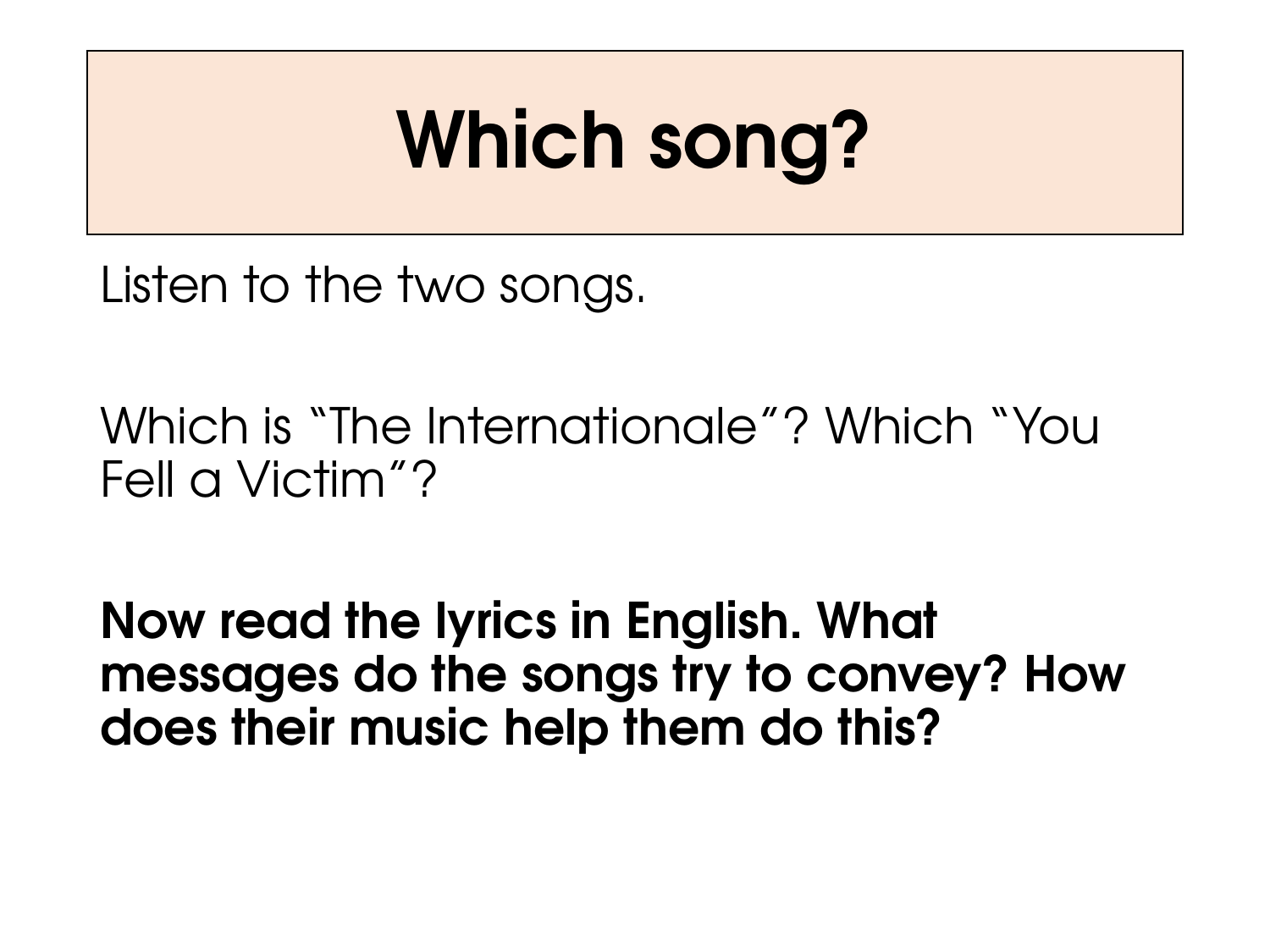

# Which song?
Listen to the two songs.

Which is “The Internationale”? Which “You Fell a Victim”?

Now read the lyrics in English. What messages do the songs try to convey? How does their music help them do this?